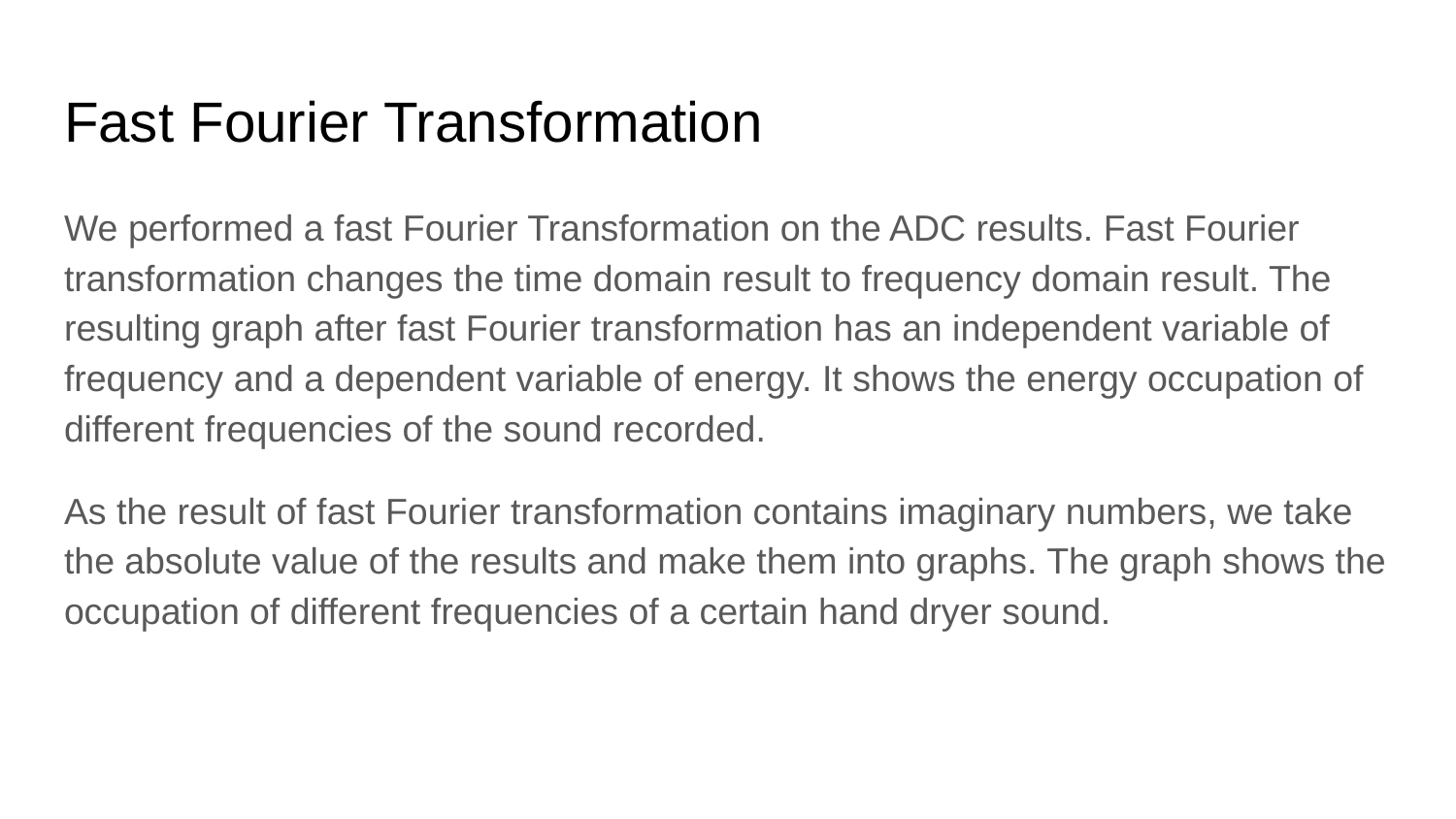

# Fast Fourier Transformation
We performed a fast Fourier Transformation on the ADC results. Fast Fourier transformation changes the time domain result to frequency domain result. The resulting graph after fast Fourier transformation has an independent variable of frequency and a dependent variable of energy. It shows the energy occupation of different frequencies of the sound recorded.
As the result of fast Fourier transformation contains imaginary numbers, we take the absolute value of the results and make them into graphs. The graph shows the occupation of different frequencies of a certain hand dryer sound.